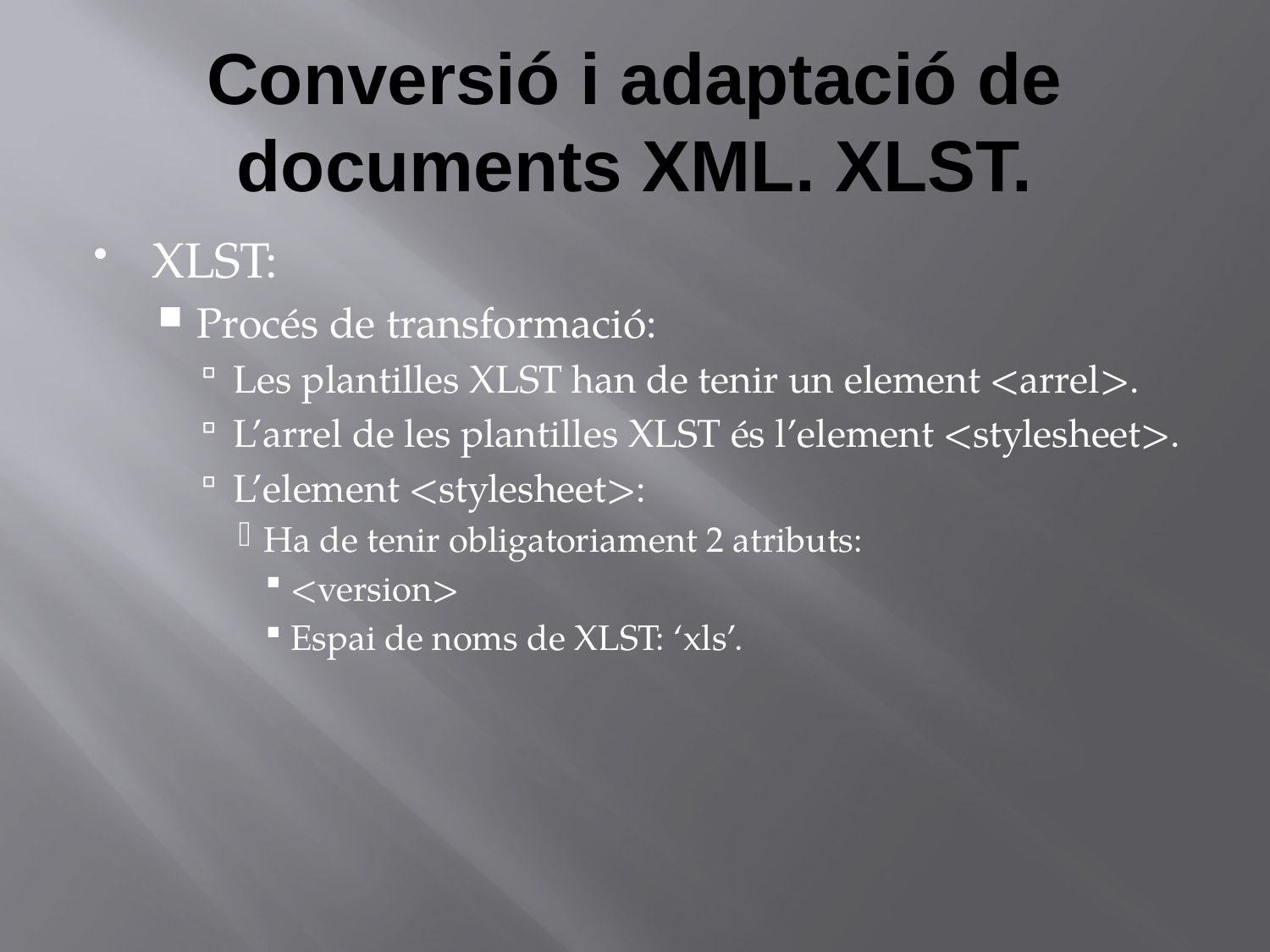

# Conversió i adaptació de documents XML. XLST.
XLST:
Procés de transformació:
Les plantilles XLST han de tenir un element <arrel>.
L’arrel de les plantilles XLST és l’element <stylesheet>.
L’element <stylesheet>:
Ha de tenir obligatoriament 2 atributs:
<version>
Espai de noms de XLST: ‘xls’.